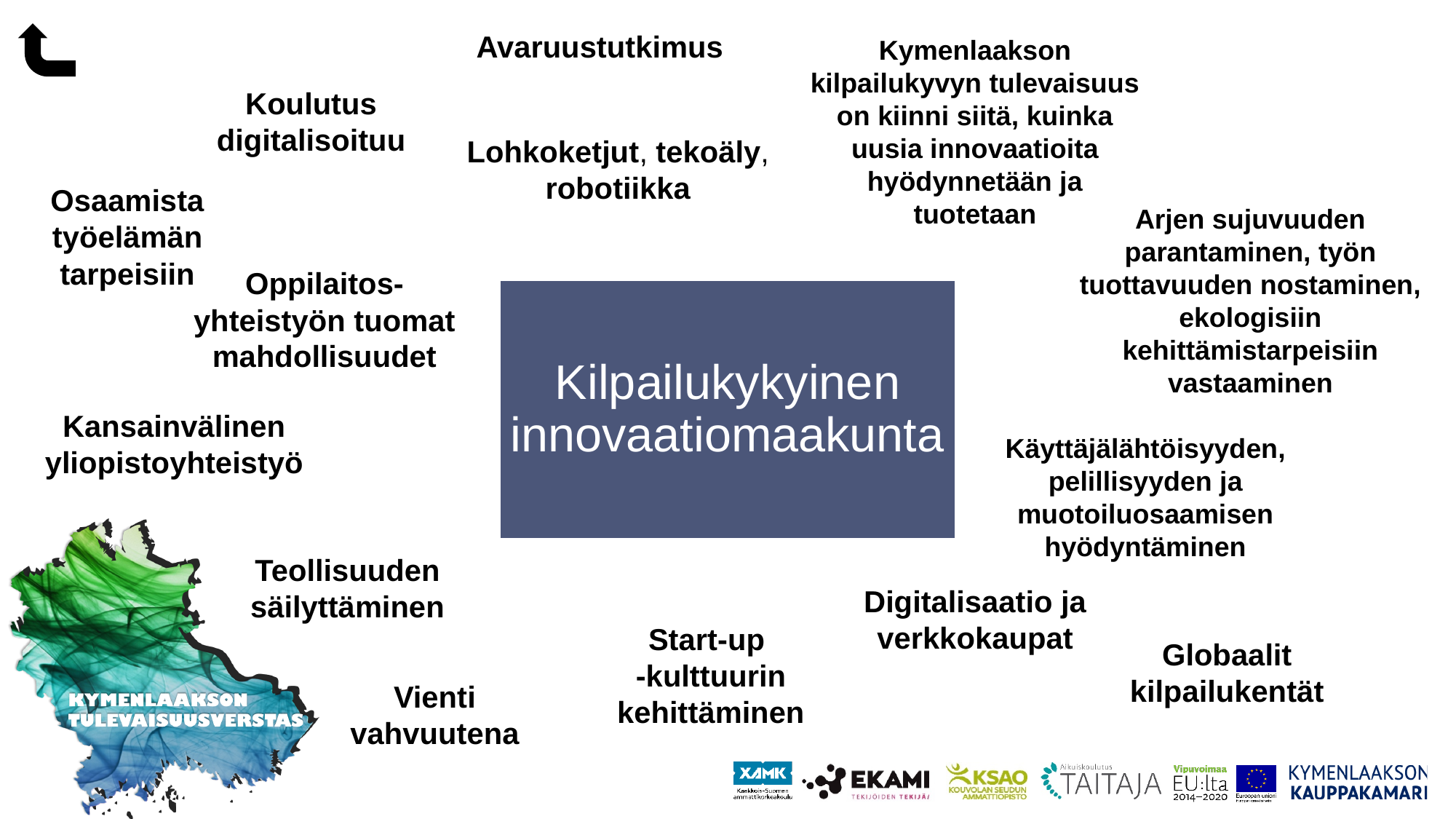

Avaruustutkimus

Kymenlaakson kilpailukyvyn tulevaisuus on kiinni siitä, kuinka uusia innovaatioita hyödynnetään ja tuotetaan
Koulutus digitalisoituu
Lohkoketjut, tekoäly, robotiikka
Osaamista työelämän tarpeisiin
Arjen sujuvuuden parantaminen, työn tuottavuuden nostaminen, ekologisiin kehittämistarpeisiin vastaaminen
Oppilaitos-yhteistyön tuomat mahdollisuudet

Kilpailukykyinen innovaatiomaakunta
Kansainvälinen yliopistoyhteistyö
Käyttäjälähtöisyyden, pelillisyyden ja muotoiluosaamisen hyödyntäminen
Teollisuuden säilyttäminen
Digitalisaatio ja verkkokaupat
Start-up
-kulttuurin kehittäminen
Globaalit kilpailukentät
Vienti vahvuutena